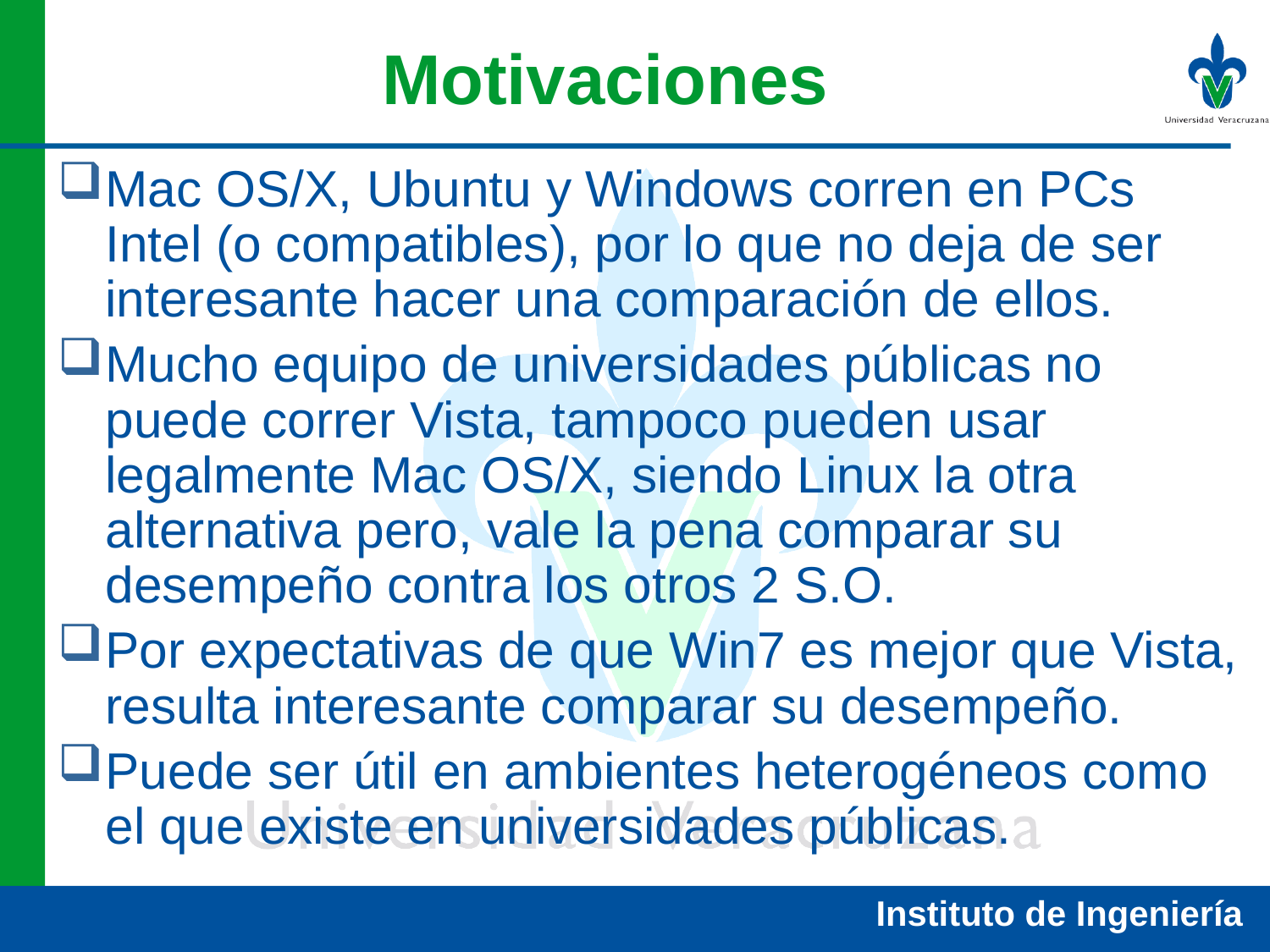

# Motivaciones
Mac OS/X, Ubuntu y Windows corren en PCs Intel (o compatibles), por lo que no deja de ser interesante hacer una comparación de ellos.
Mucho equipo de universidades públicas no puede correr Vista, tampoco pueden usar legalmente Mac OS/X, siendo Linux la otra  alternativa pero, vale la pena comparar su desempeño contra los otros 2 S.O.
Por expectativas de que Win7 es mejor que Vista, resulta interesante comparar su desempeño.
Puede ser útil en ambientes heterogéneos como el que existe en universidades públicas.